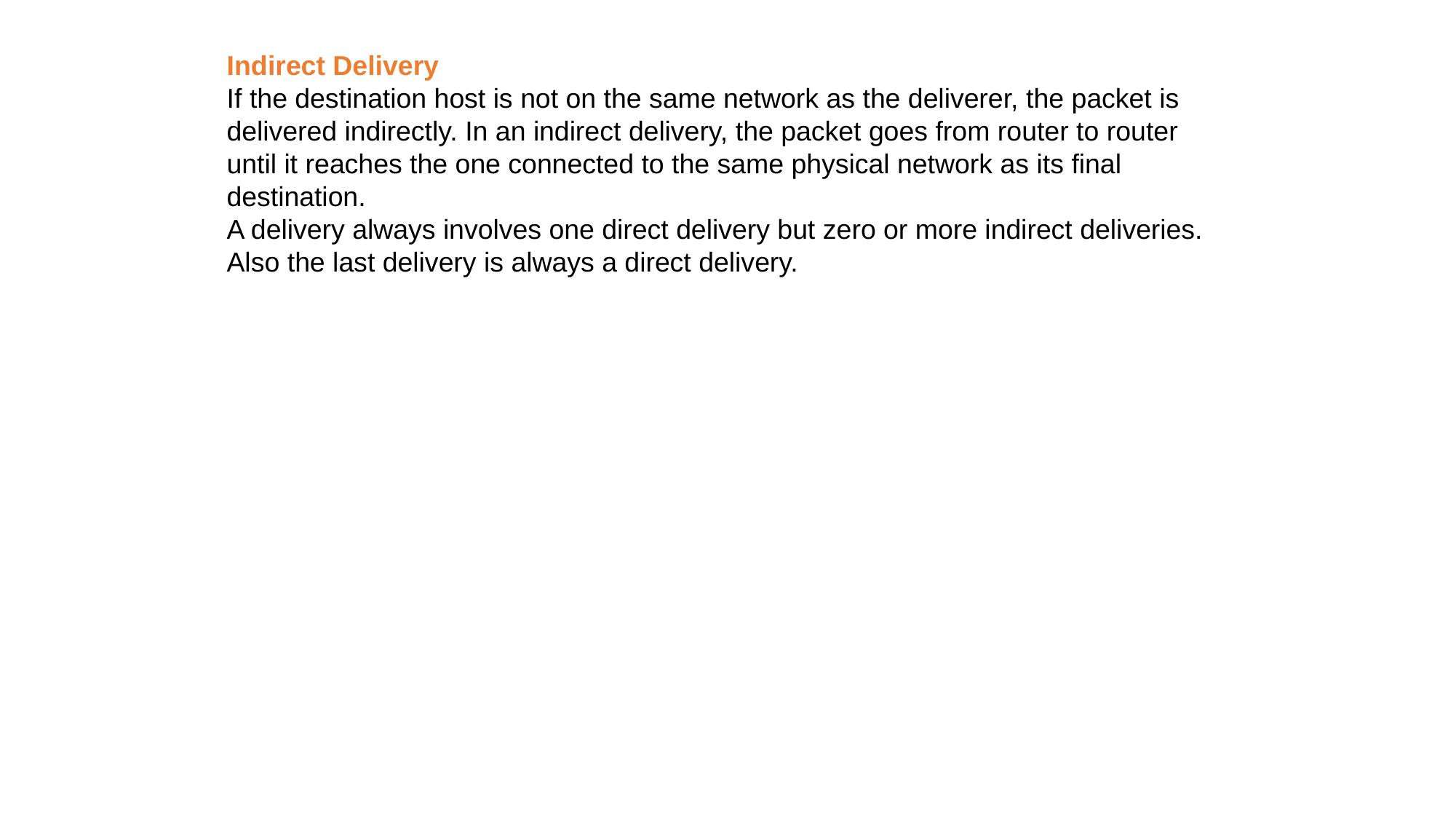

Indirect Delivery
If the destination host is not on the same network as the deliverer, the packet is delivered indirectly. In an indirect delivery, the packet goes from router to router until it reaches the one connected to the same physical network as its final destination.
A delivery always involves one direct delivery but zero or more indirect deliveries.
Also the last delivery is always a direct delivery.